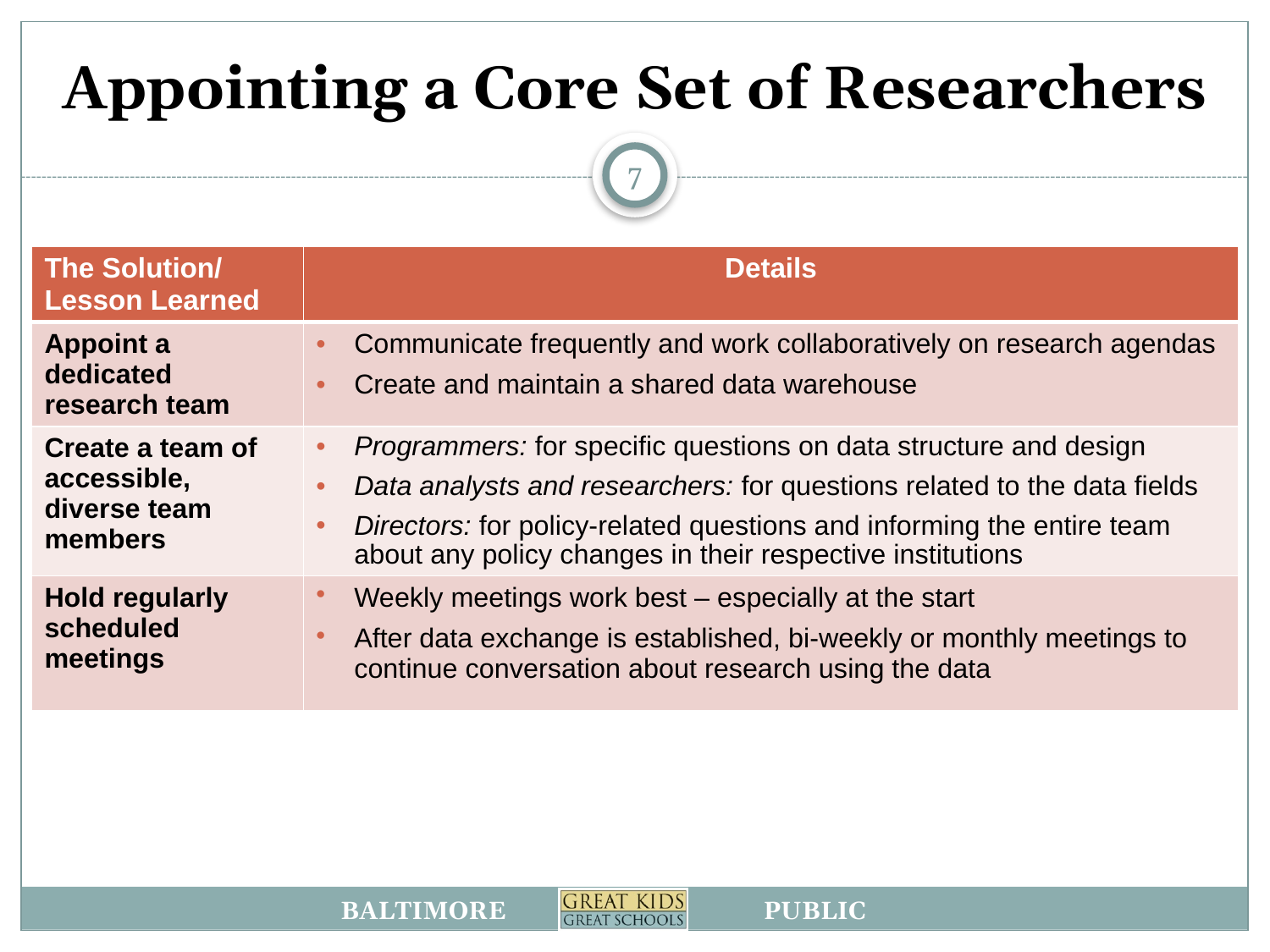

# Appointing a Core Set of Researchers
7
| The Solution/ Lesson Learned | Details |
| --- | --- |
| Appoint a dedicated research team | Communicate frequently and work collaboratively on research agendas Create and maintain a shared data warehouse |
| Create a team of accessible, diverse team members | Programmers: for specific questions on data structure and design Data analysts and researchers: for questions related to the data fields Directors: for policy-related questions and informing the entire team about any policy changes in their respective institutions |
| Hold regularly scheduled meetings | Weekly meetings work best – especially at the start After data exchange is established, bi-weekly or monthly meetings to continue conversation about research using the data |